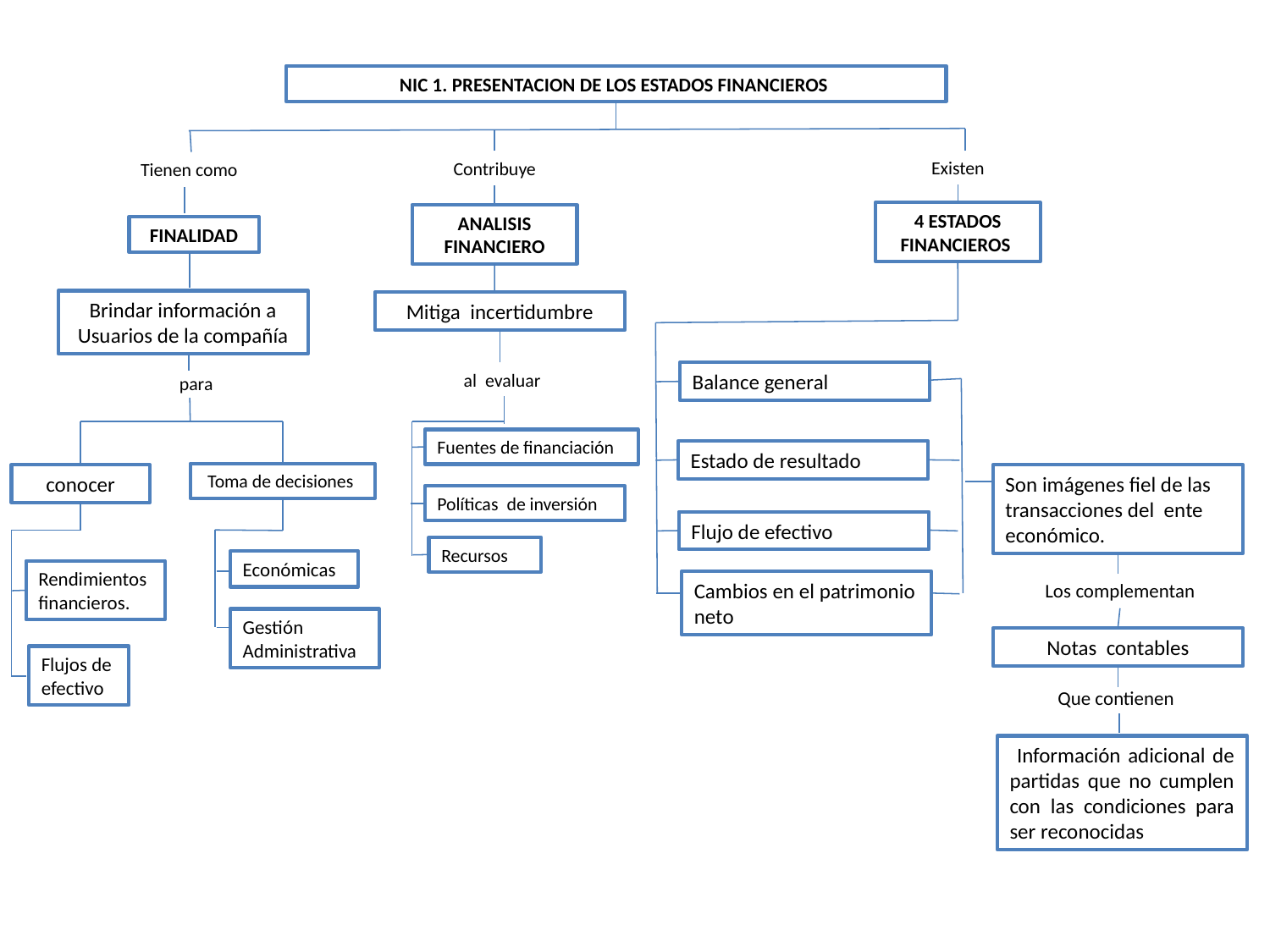

NIC 1. PRESENTACION DE LOS ESTADOS FINANCIEROS
Existen
Contribuye
Tienen como
4 ESTADOS FINANCIEROS
ANALISIS FINANCIERO
FINALIDAD
Brindar información a
Usuarios de la compañía
Mitiga  incertidumbre
 al  evaluar
Balance general
   para
Fuentes de financiación
Estado de resultado
Toma de decisiones
conocer
Son imágenes fiel de las transacciones del  ente económico.
Políticas  de inversión
Flujo de efectivo
Recursos
Económicas
Rendimientos financieros.
Cambios en el patrimonio neto
Los complementan
Gestión Administrativa
Notas  contables
Flujos de efectivo
	Que contienen
 Información adicional de partidas que no cumplen con las condiciones para ser reconocidas